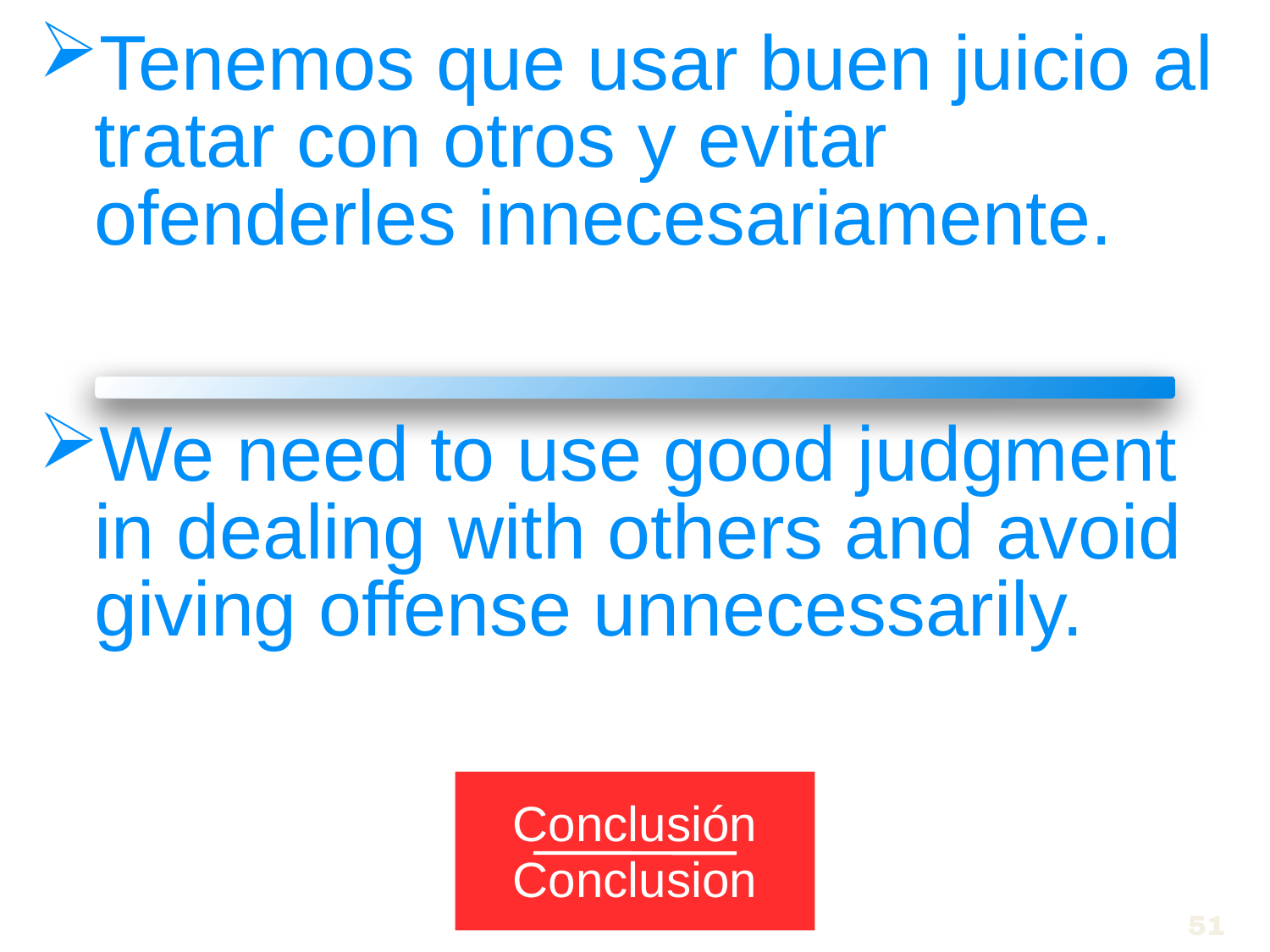

Tenemos que usar buen juicio al tratar con otros y evitar ofenderles innecesariamente.

We need to use good judgment in dealing with others and avoid giving offense unnecessarily.
Conclusión
Conclusion
51